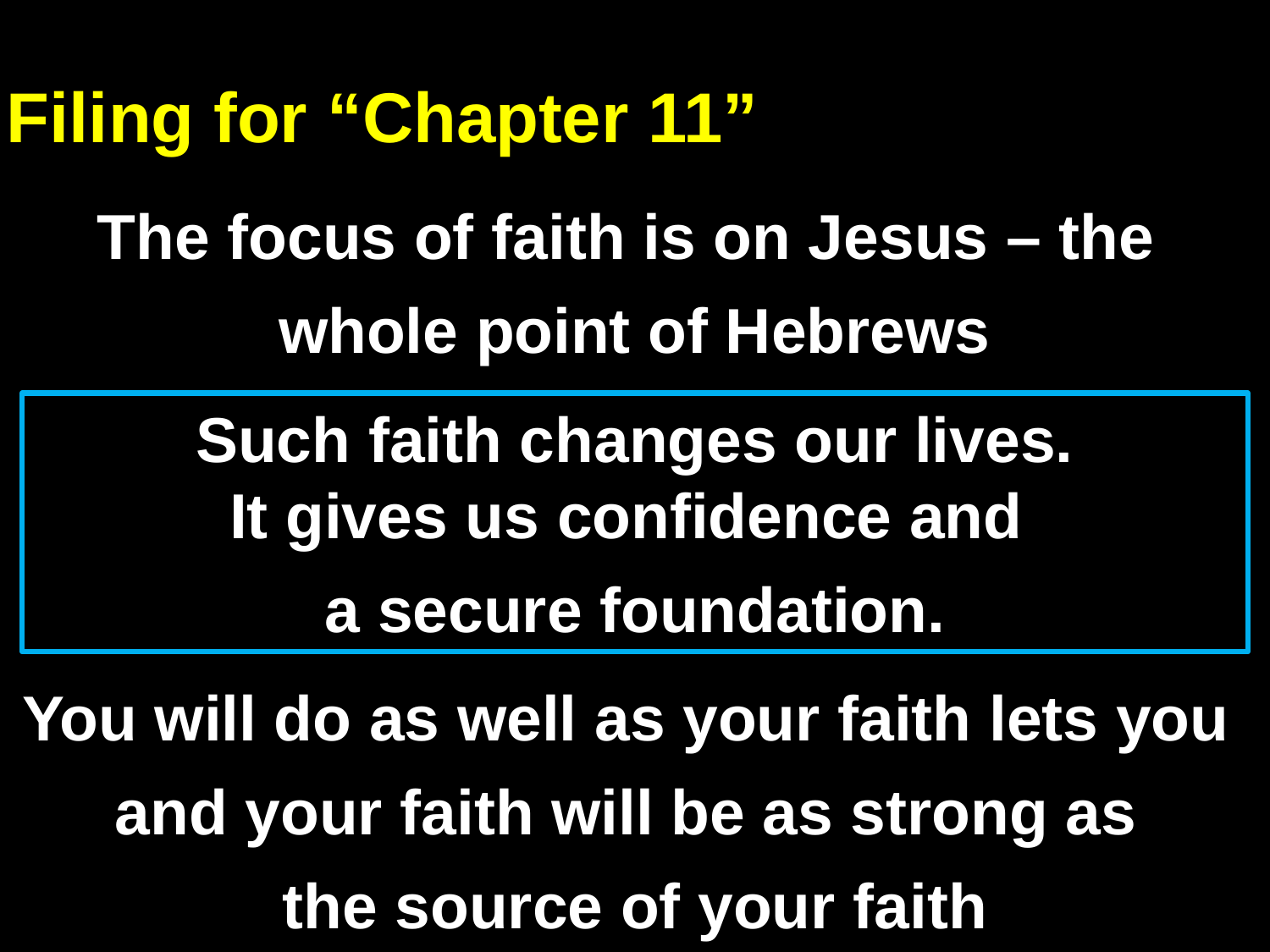

Filing for “Chapter 11”
The focus of faith is on Jesus – the
whole point of Hebrews
Such faith changes our lives.
It gives us confidence and
a secure foundation.
You will do as well as your faith lets you
and your faith will be as strong as
the source of your faith